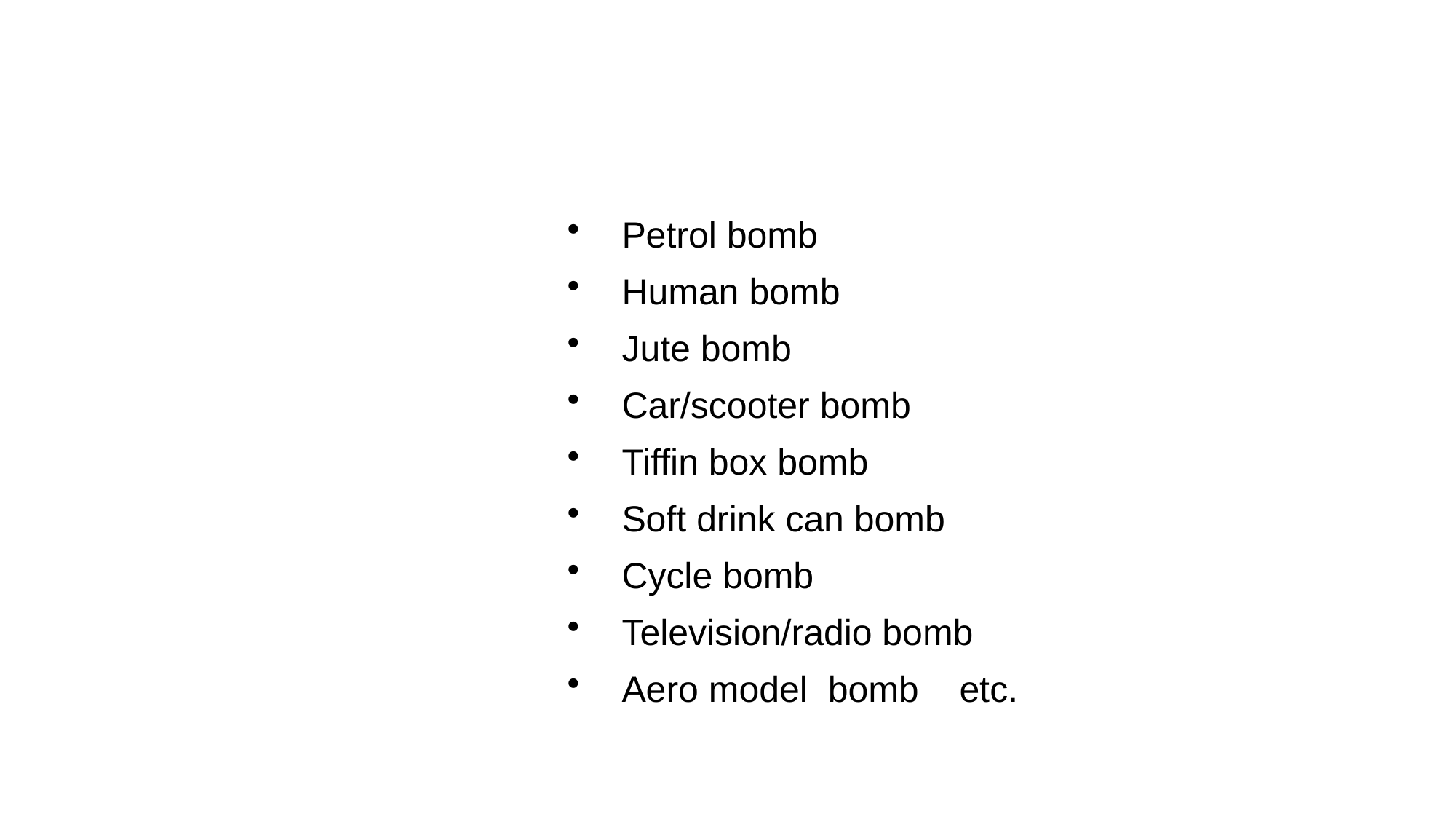

Petrol bomb
Human bomb
Jute bomb
Car/scooter bomb
Tiffin box bomb
Soft drink can bomb
Cycle bomb
Television/radio bomb
Aero model  bomb    etc.